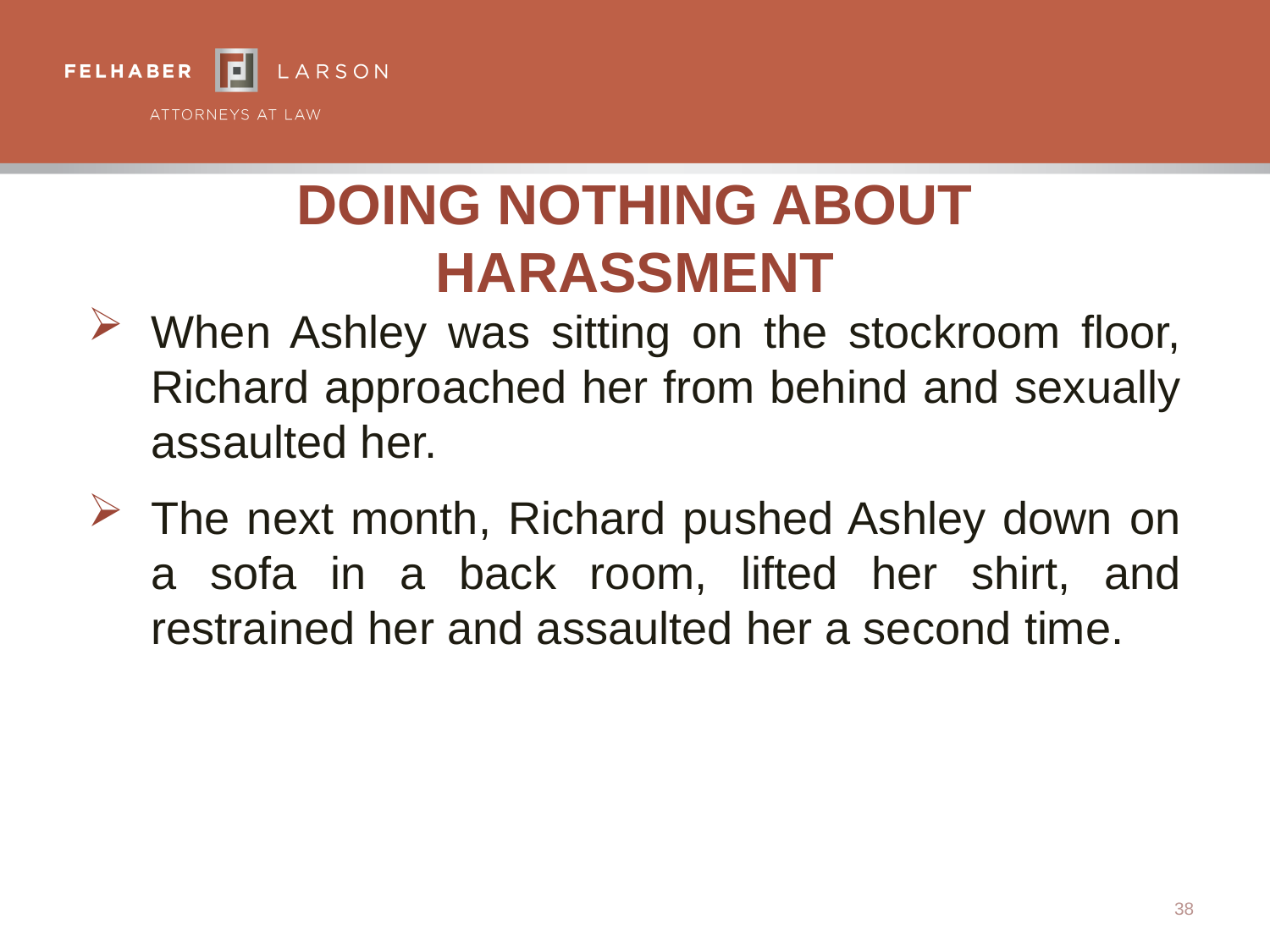

# Doing Nothing About Harassment
When Ashley was sitting on the stockroom floor, Richard approached her from behind and sexually assaulted her.
The next month, Richard pushed Ashley down on a sofa in a back room, lifted her shirt, and restrained her and assaulted her a second time.
38